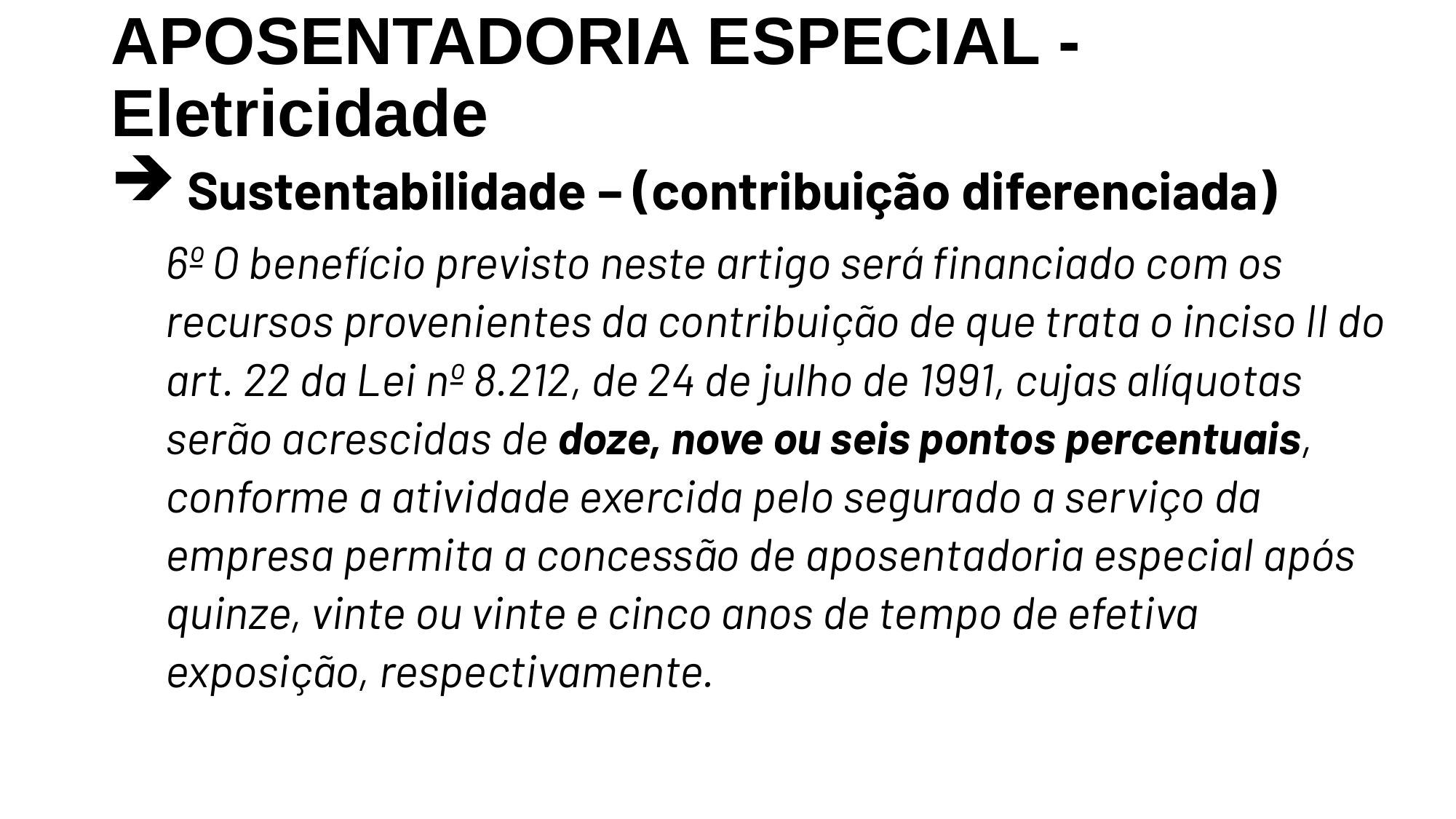

# APOSENTADORIA ESPECIAL - Eletricidade
 Sustentabilidade – (contribuição diferenciada)
6º O benefício previsto neste artigo será financiado com os recursos provenientes da contribuição de que trata o inciso II do art. 22 da Lei nº 8.212, de 24 de julho de 1991, cujas alíquotas serão acrescidas de doze, nove ou seis pontos percentuais, conforme a atividade exercida pelo segurado a serviço da empresa permita a concessão de aposentadoria especial após quinze, vinte ou vinte e cinco anos de tempo de efetiva exposição, respectivamente.